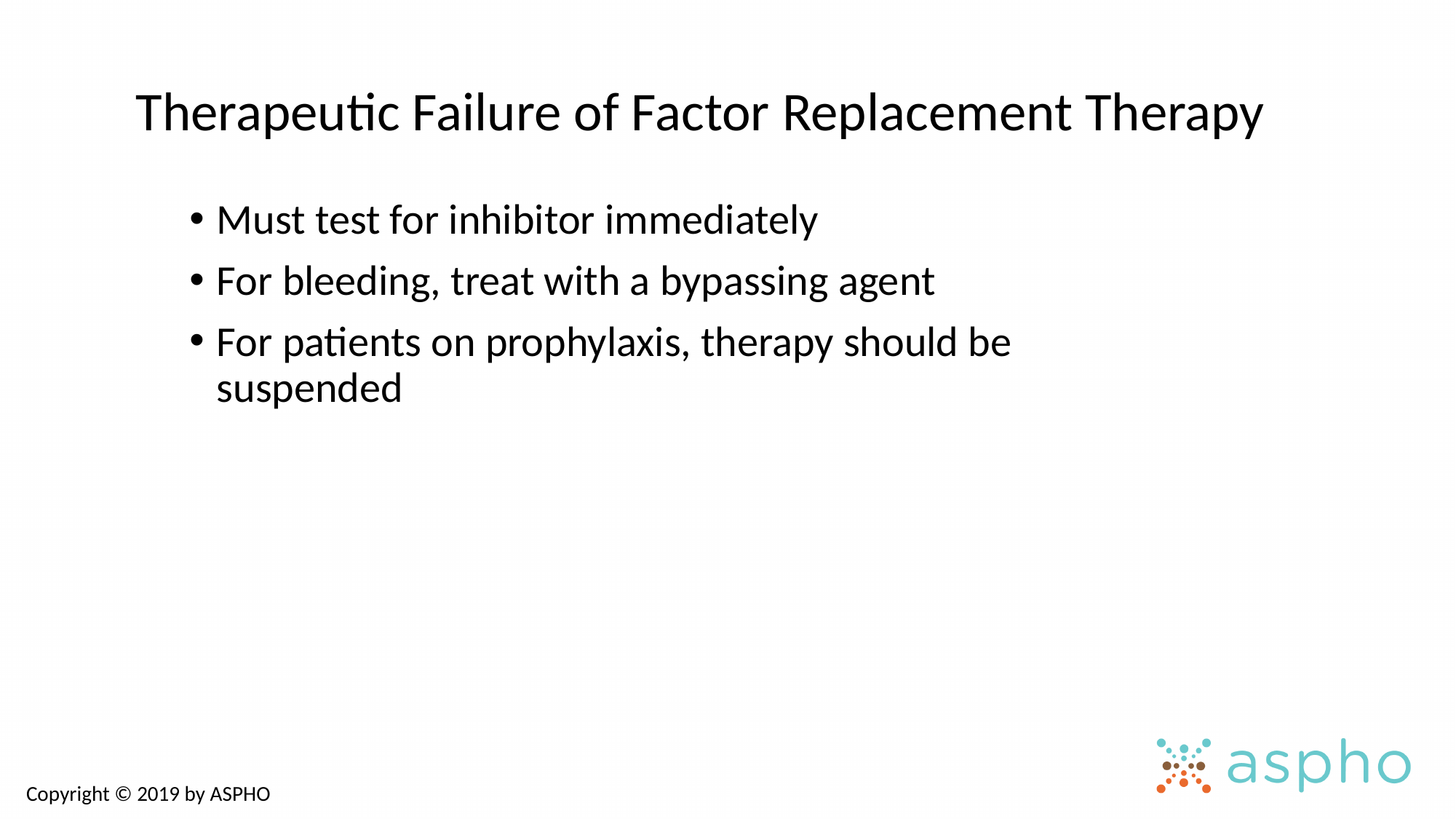

# Therapeutic Failure of Factor Replacement Therapy
Must test for inhibitor immediately
For bleeding, treat with a bypassing agent
For patients on prophylaxis, therapy should be suspended
Copyright © 2019 by ASPHO